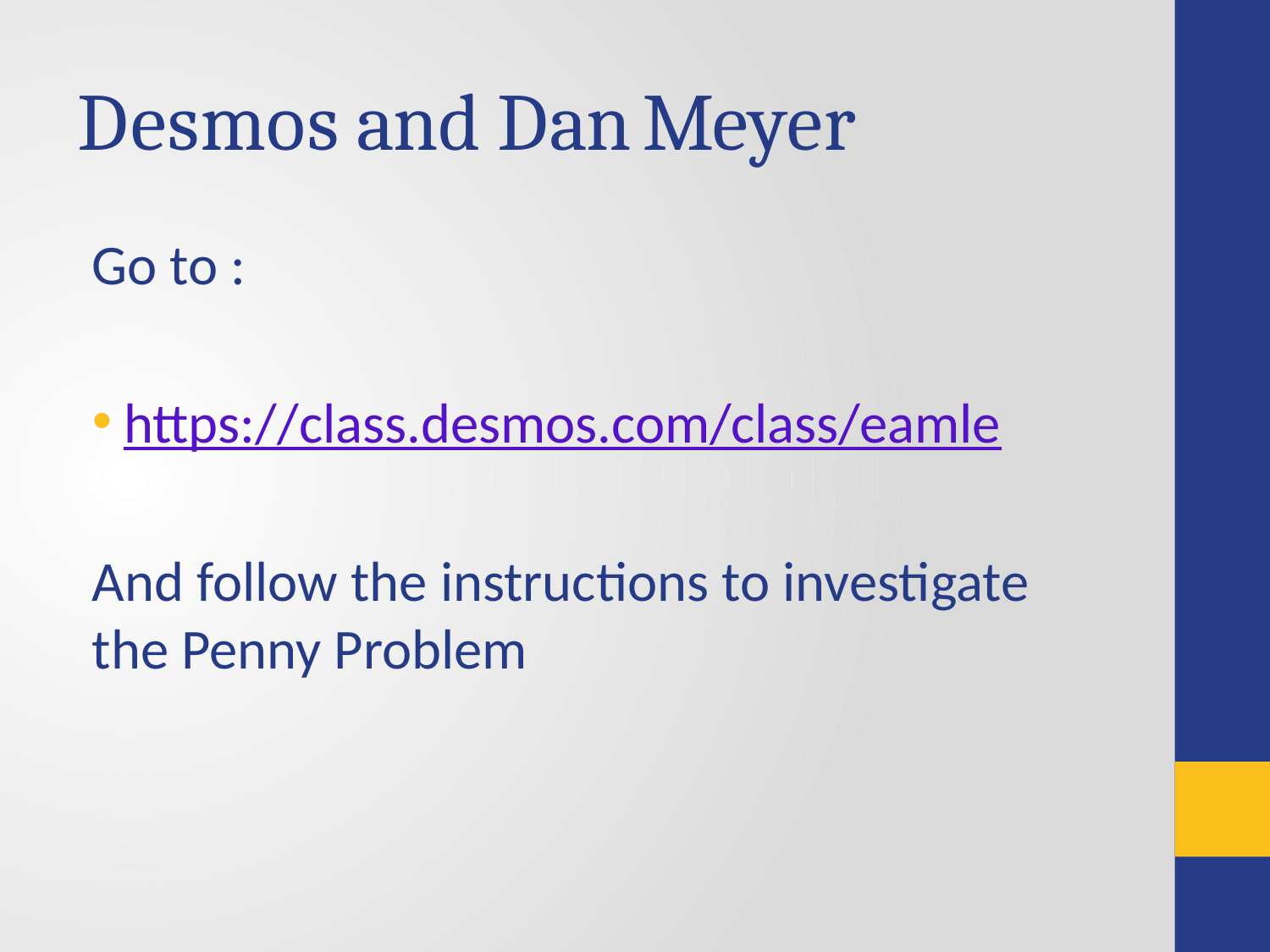

# Desmos and Dan Meyer
Go to :

https://class.desmos.com/class/eamle

And follow the instructions to investigate the Penny Problem